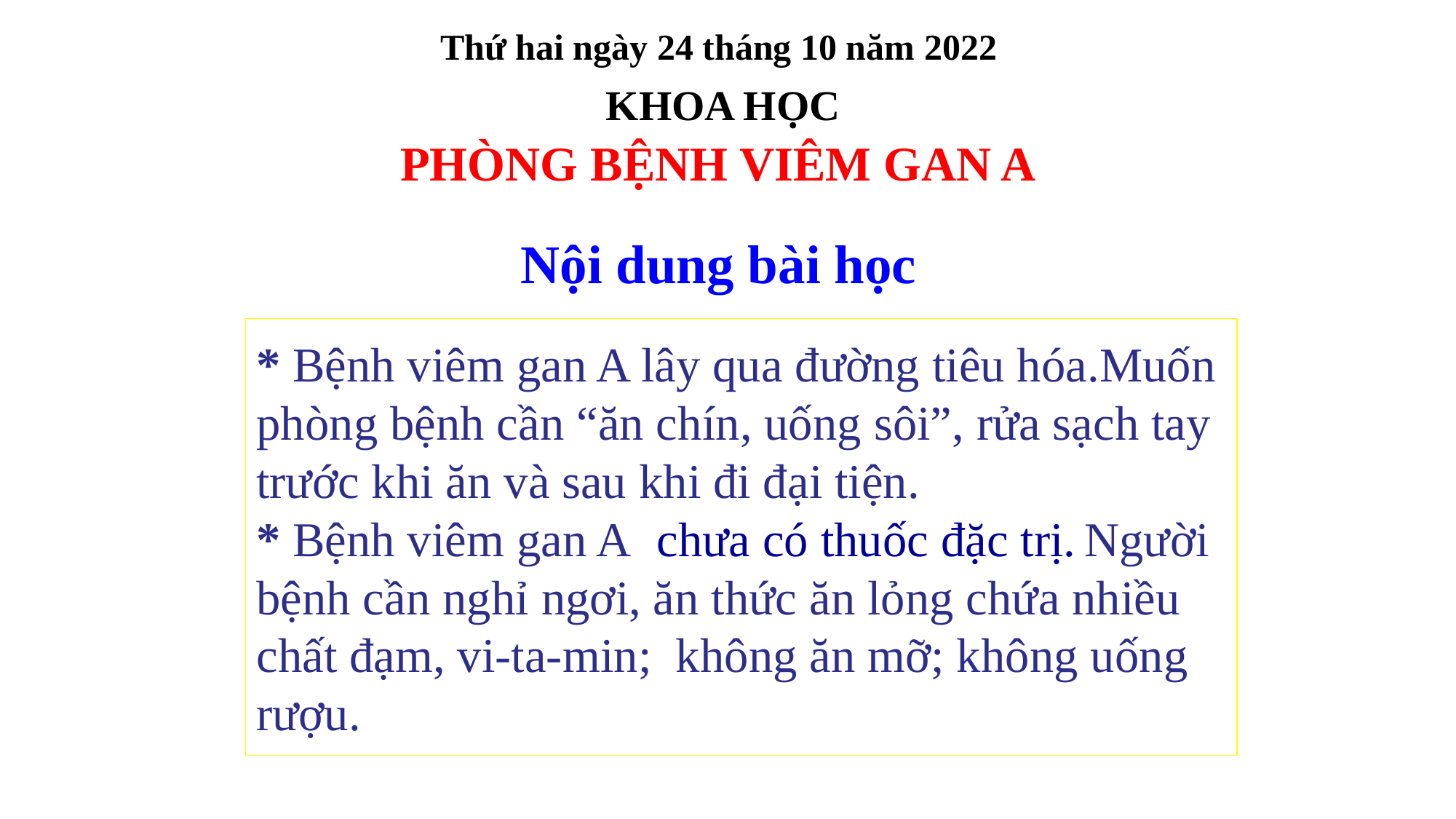

Thứ hai ngày 24 tháng 10 năm 2022
KHOA HỌC
PHÒNG BỆNH VIÊM GAN A
Nội dung bài học
* Bệnh viêm gan A lây qua đường tiêu hóa.Muốn phòng bệnh cần “ăn chín, uống sôi”, rửa sạch tay trước khi ăn và sau khi đi đại tiện.
* Bệnh viêm gan A  chưa có thuốc đặc trị. Người  bệnh cần nghỉ ngơi, ăn thức ăn lỏng chứa nhiều chất đạm, vi-ta-min;  không ăn mỡ; không uống rượu.